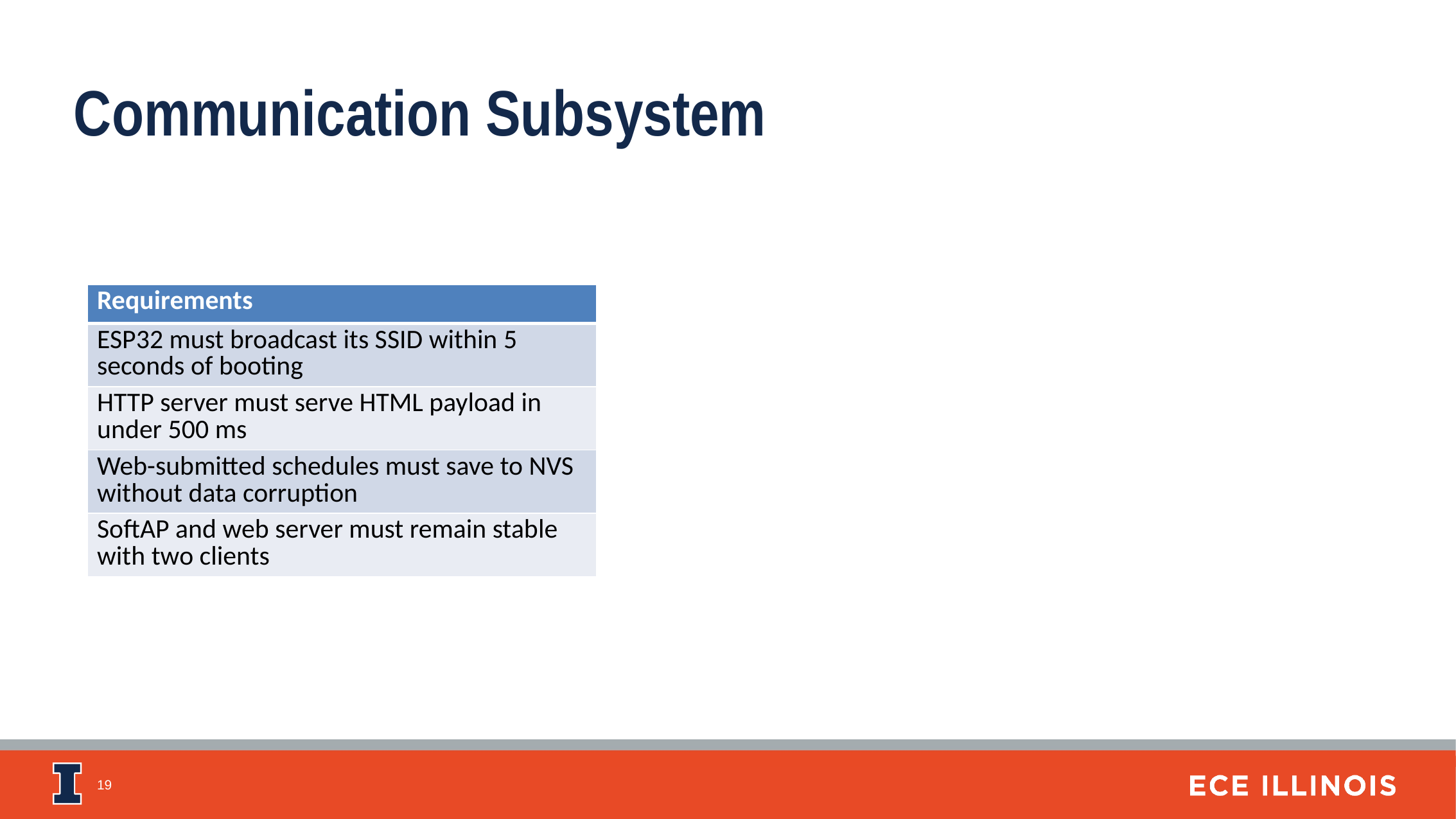

Communication Subsystem
| Requirements |
| --- |
| ESP32 must broadcast its SSID within 5 seconds of booting |
| HTTP server must serve HTML payload in under 500 ms |
| Web-submitted schedules must save to NVS without data corruption |
| SoftAP and web server must remain stable with two clients |
19